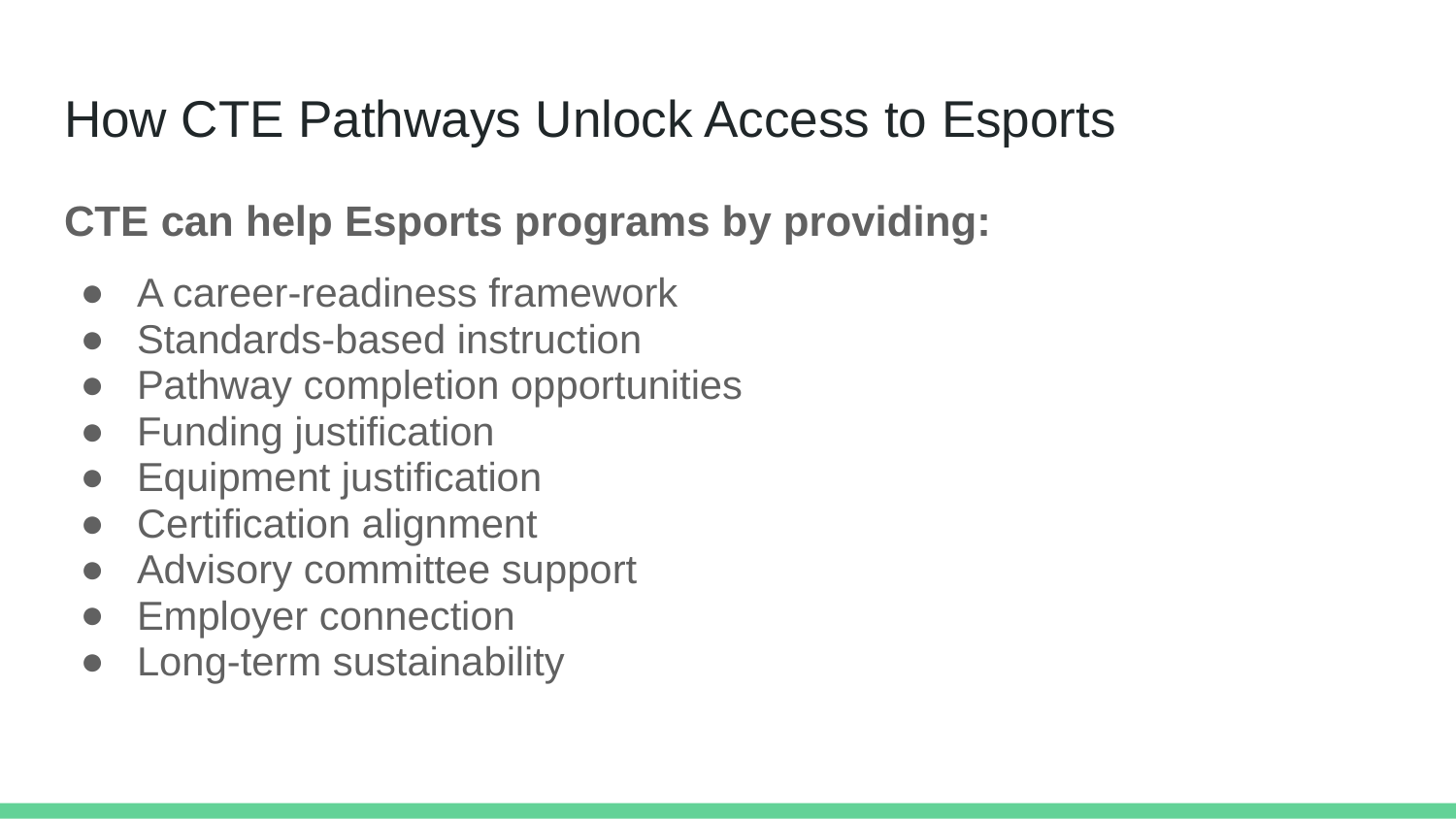

# How CTE Pathways Unlock Access to Esports
CTE can help Esports programs by providing:
A career-readiness framework
Standards-based instruction
Pathway completion opportunities
Funding justification
Equipment justification
Certification alignment
Advisory committee support
Employer connection
Long-term sustainability